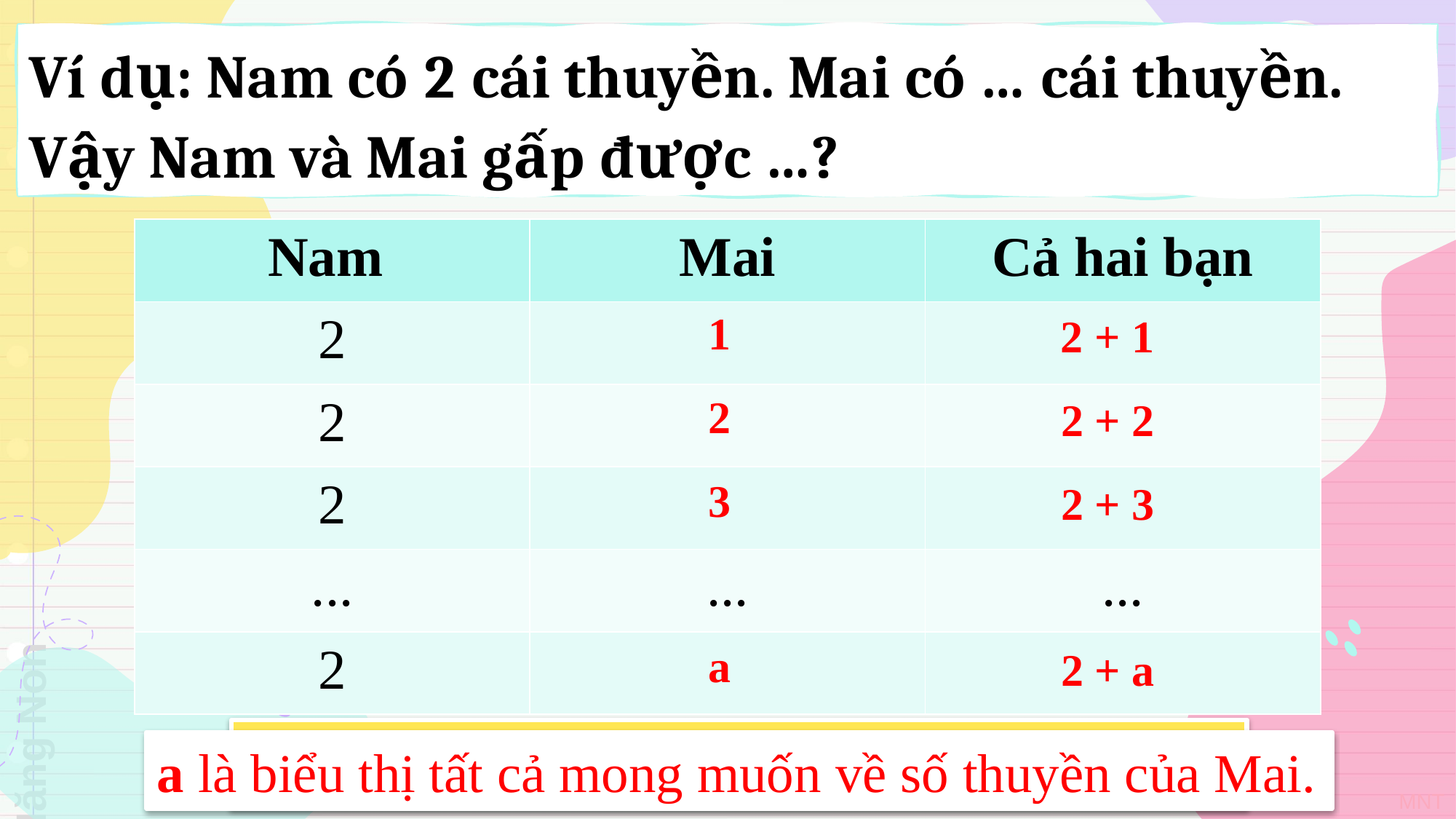

Ví dụ: Nam có 2 cái thuyền. Mai có … cái thuyền. Vậy Nam và Mai gấp được …?
| Nam | Mai | Cả hai bạn |
| --- | --- | --- |
| 2 |  |  |
| 2 |  |  |
| 2 |  |  |
| ... | ... | ... |
| 2 |  |  |

1

2 + 1

2

2 + 2

3

2 + 3

a

2 + a
2 + a là biểu thức chứa chữ
a là biểu thị tất cả mong muốn về số thuyền của Mai.